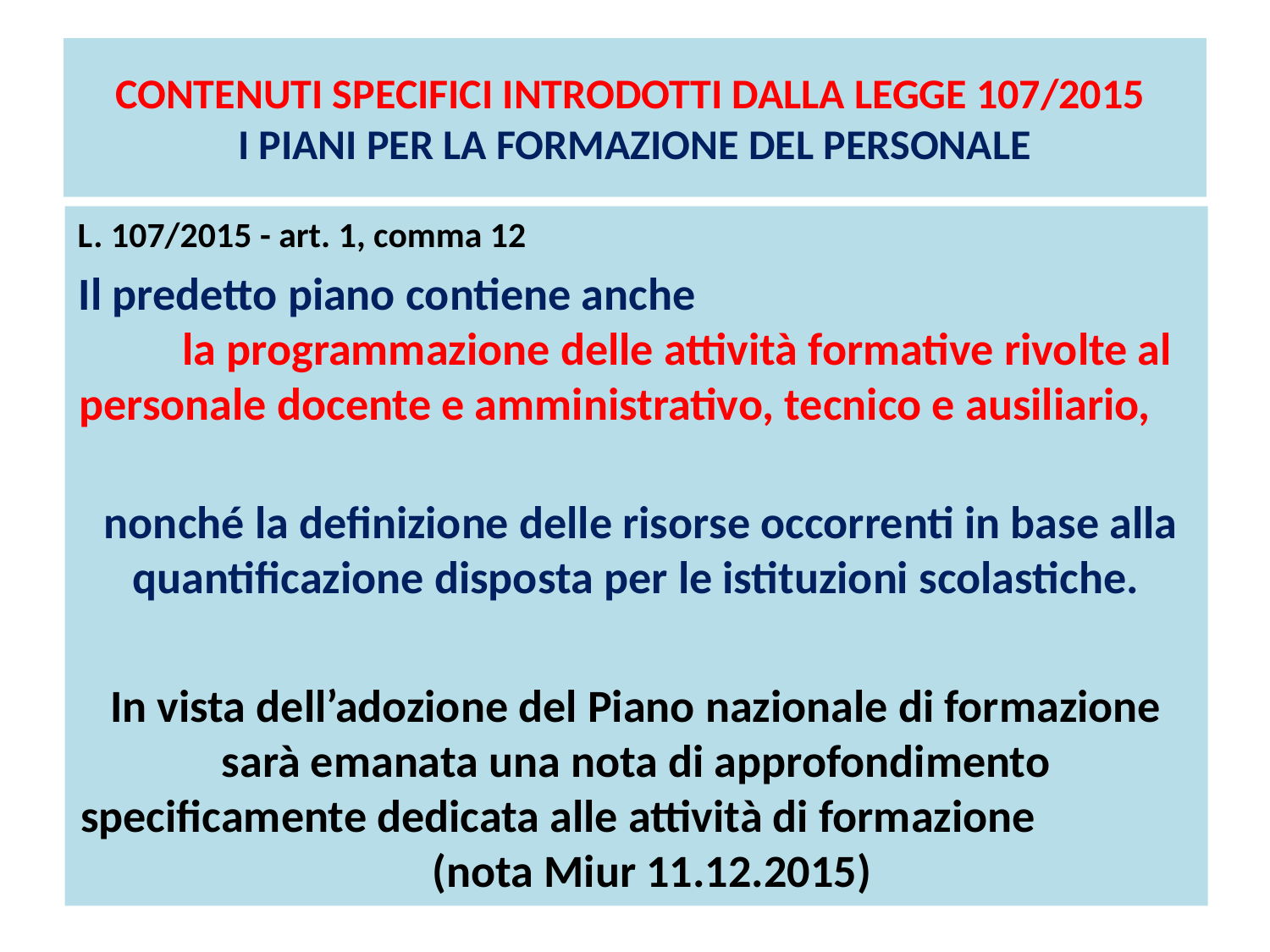

# CONTENUTI SPECIFICI INTRODOTTI DALLA LEGGE 107/2015 I PIANI PER LA FORMAZIONE DEL PERSONALE
L. 107/2015 - art. 1, comma 12
Il predetto piano contiene anche                                                         la programmazione delle attività formative rivolte al personale docente e amministrativo, tecnico e ausiliario,
 nonché la definizione delle risorse occorrenti in base alla quantificazione disposta per le istituzioni scolastiche.

In vista dell’adozione del Piano nazionale di formazione sarà emanata una nota di approfondimento specificamente dedicata alle attività di formazione                   (nota Miur 11.12.2015)